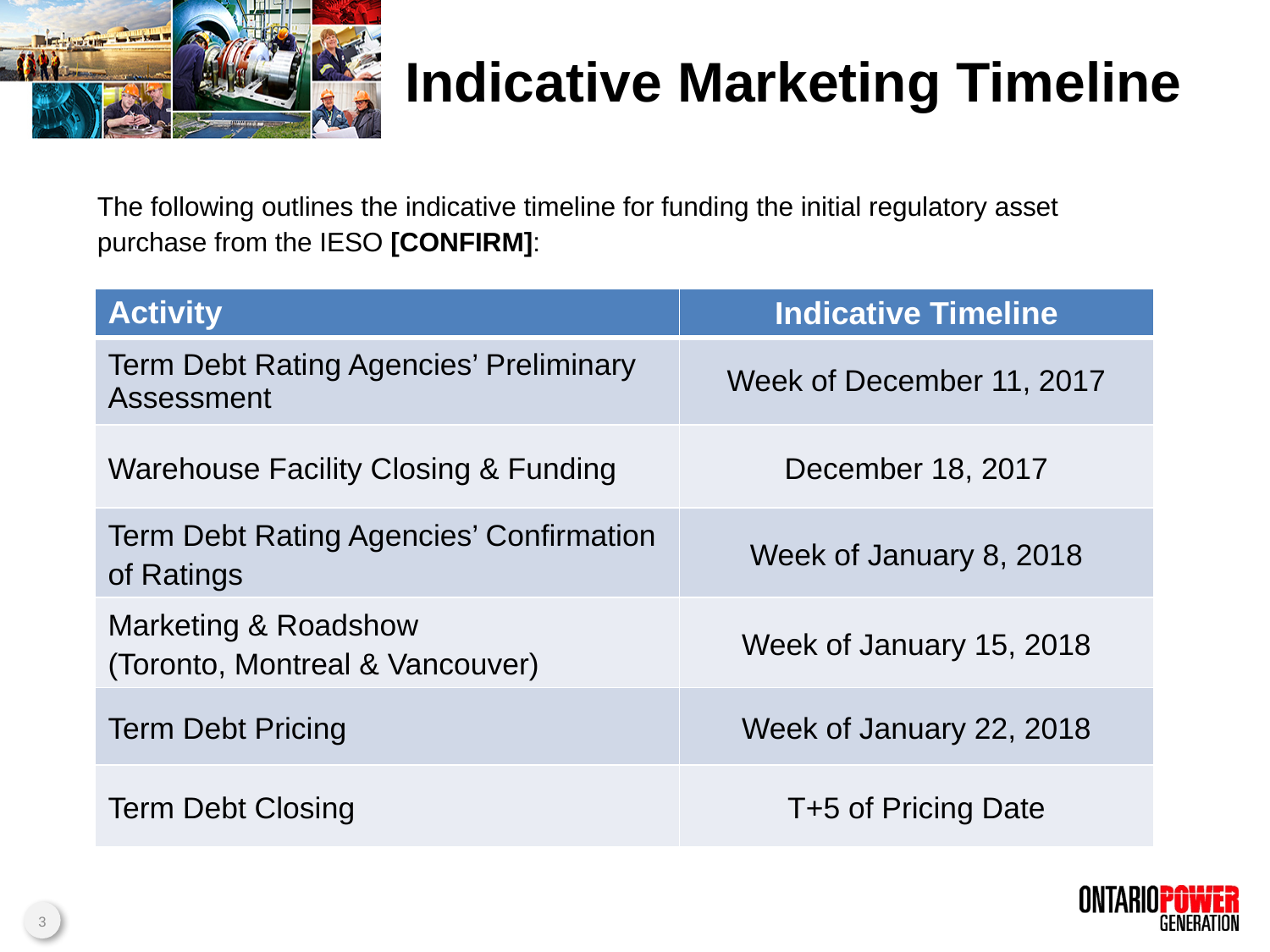

# Indicative Marketing Timeline
The following outlines the indicative timeline for funding the initial regulatory asset purchase from the IESO [CONFIRM]:

| Activity | Indicative Timeline |
| --- | --- |
| Term Debt Rating Agencies’ Preliminary Assessment | Week of December 11, 2017 |
| Warehouse Facility Closing & Funding | December 18, 2017 |
| Term Debt Rating Agencies’ Confirmation of Ratings | Week of January 8, 2018 |
| Marketing & Roadshow (Toronto, Montreal & Vancouver) | Week of January 15, 2018 |
| Term Debt Pricing | Week of January 22, 2018 |
| Term Debt Closing | T+5 of Pricing Date |
3